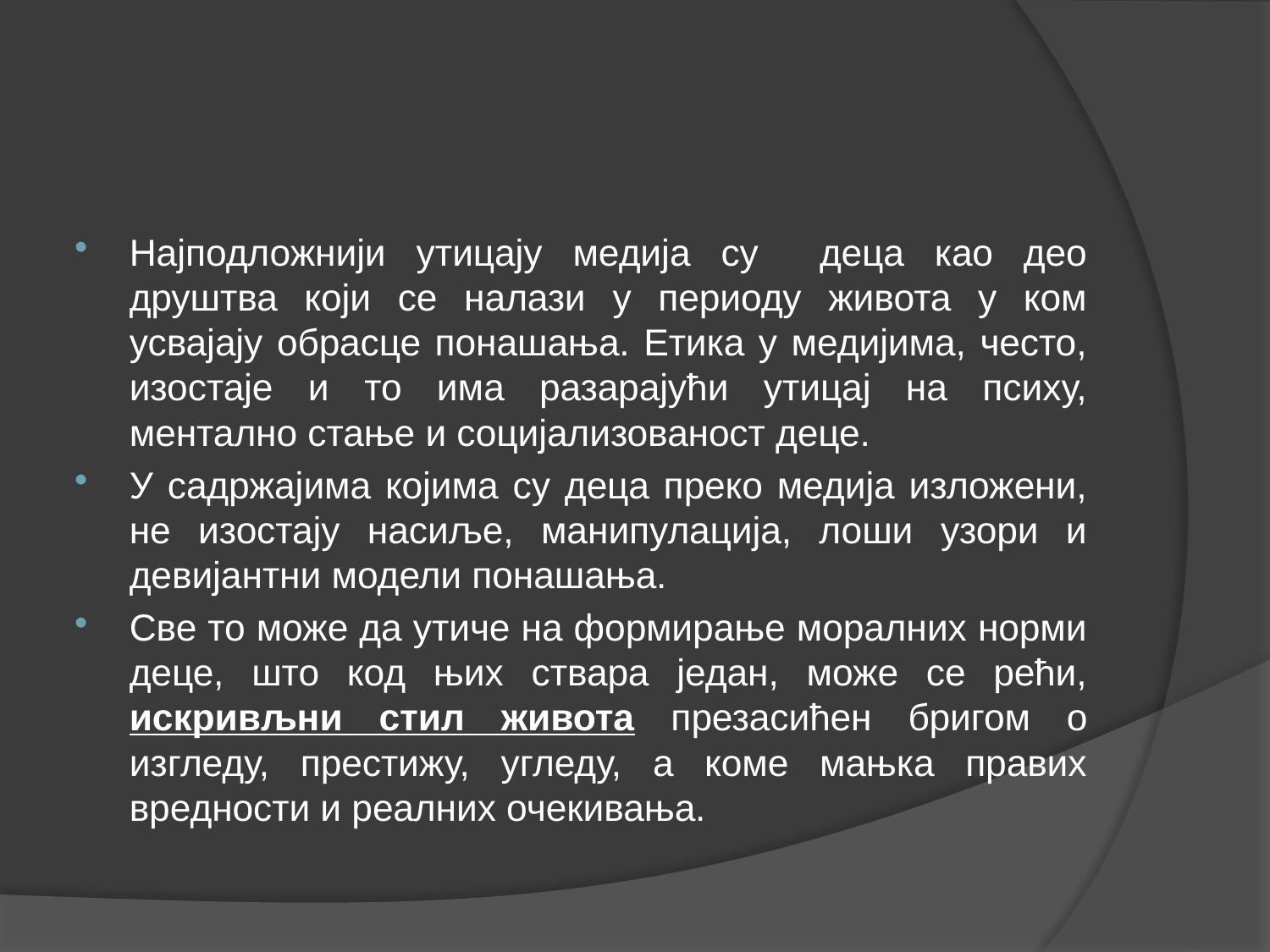

Најподложнији утицају медија су  деца као део друштва који се налази у периоду живота у ком усвајају обрасце понашања. Етика у медијима, често, изостаје и то има разарајући утицај на психу, ментално стање и социјализованост деце.
У садржајима којима су деца преко медија изложени, не изостају насиље, манипулација, лоши узори и девијантни модели понашања.
Све то може да утиче на формирање моралних норми деце, што код њих ствара један, може се рећи, искривљни стил живота презасићен бригом о изгледу, престижу, угледу, а коме мањка правих вредности и реалних очекивања.